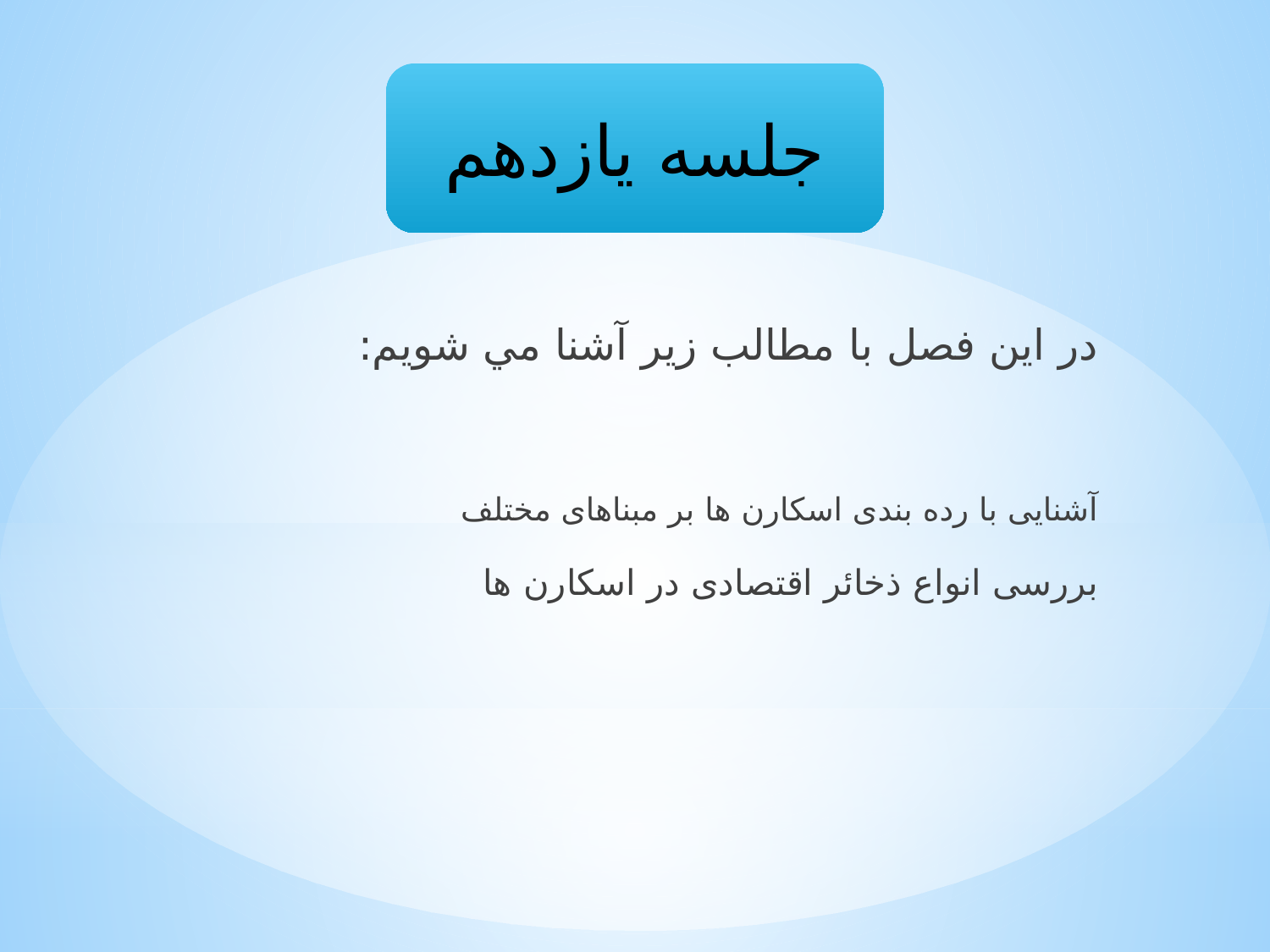

جلسه یازدهم
در اين فصل با مطالب زير آشنا مي شويم:

آشنایی با رده بندی اسکارن ها بر مبناهای مختلف
بررسی انواع ذخائر اقتصادی در اسکارن ها